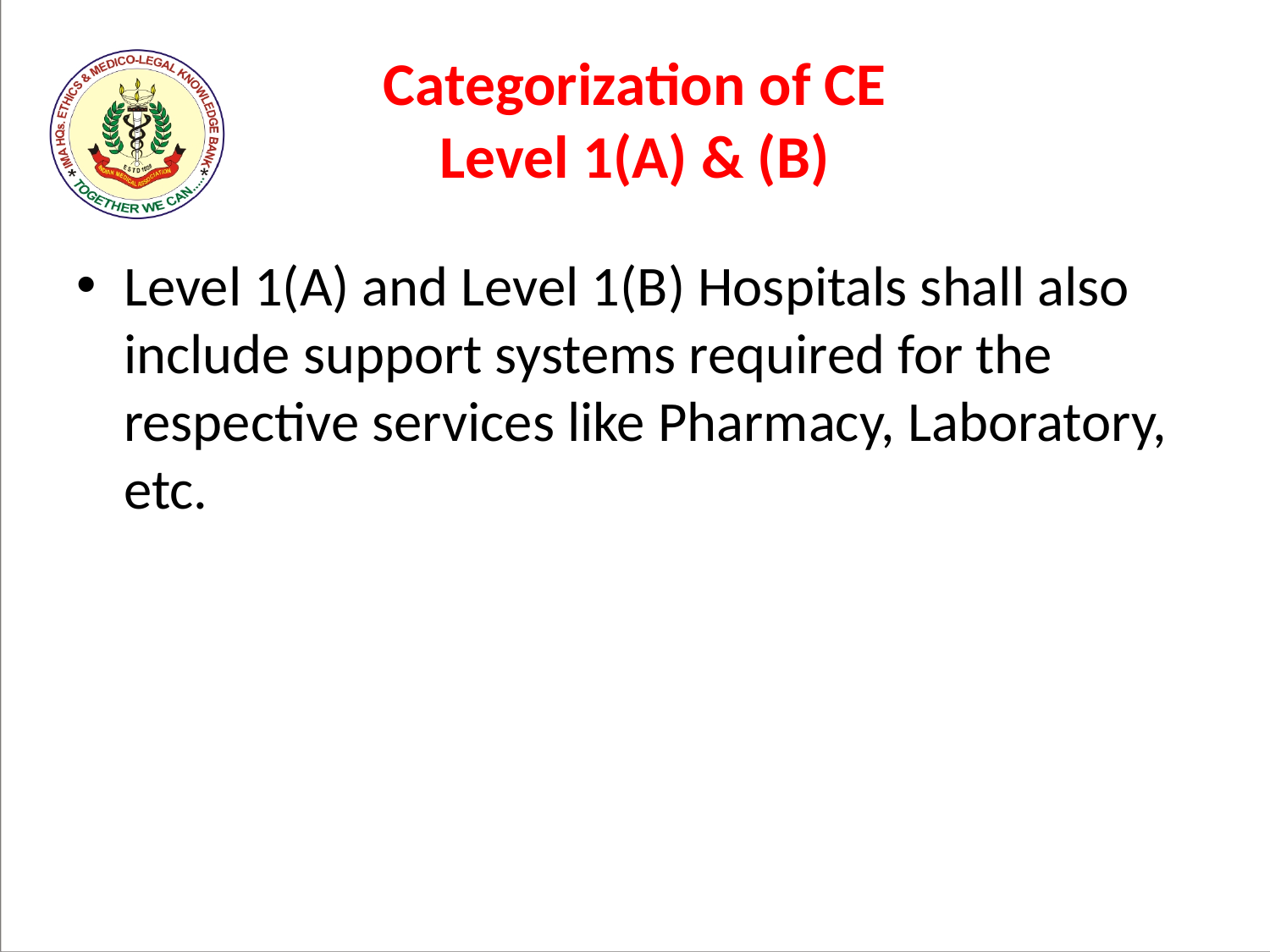

# Categorization of CE Level 1(A) & (B)
Level 1(A) and Level 1(B) Hospitals shall also include support systems required for the respective services like Pharmacy, Laboratory, etc.